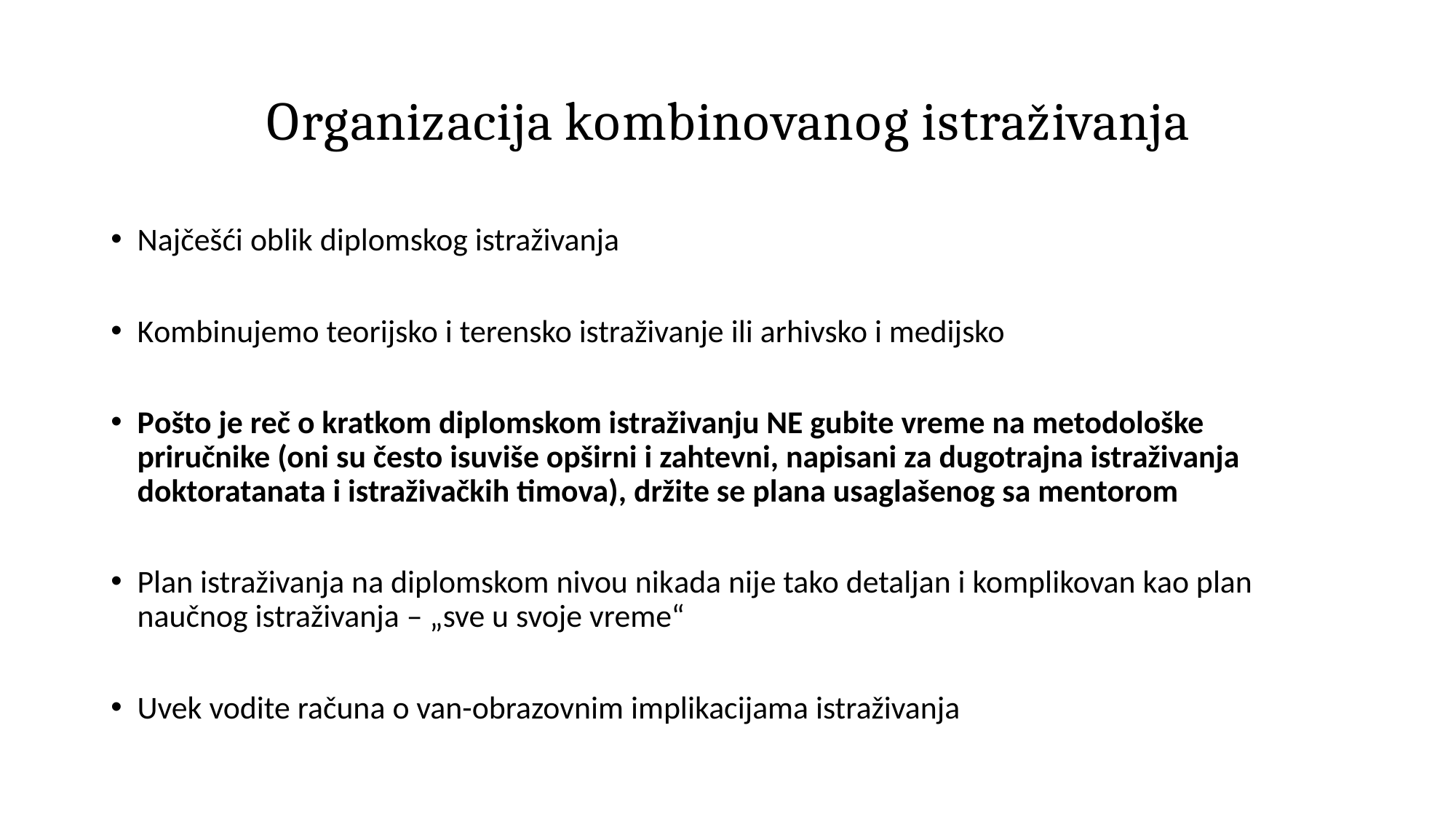

# Organizacija kombinovanog istraživanja
Najčešći oblik diplomskog istraživanja

Kombinujemo teorijsko i terensko istraživanje ili arhivsko i medijsko

Pošto je reč o kratkom diplomskom istraživanju NE gubite vreme na metodološke priručnike (oni su često isuviše opširni i zahtevni, napisani za dugotrajna istraživanja doktoratanata i istraživačkih timova), držite se plana usaglašenog sa mentorom

Plan istraživanja na diplomskom nivou nikada nije tako detaljan i komplikovan kao plan naučnog istraživanja – „sve u svoje vreme“

Uvek vodite računa o van-obrazovnim implikacijama istraživanja